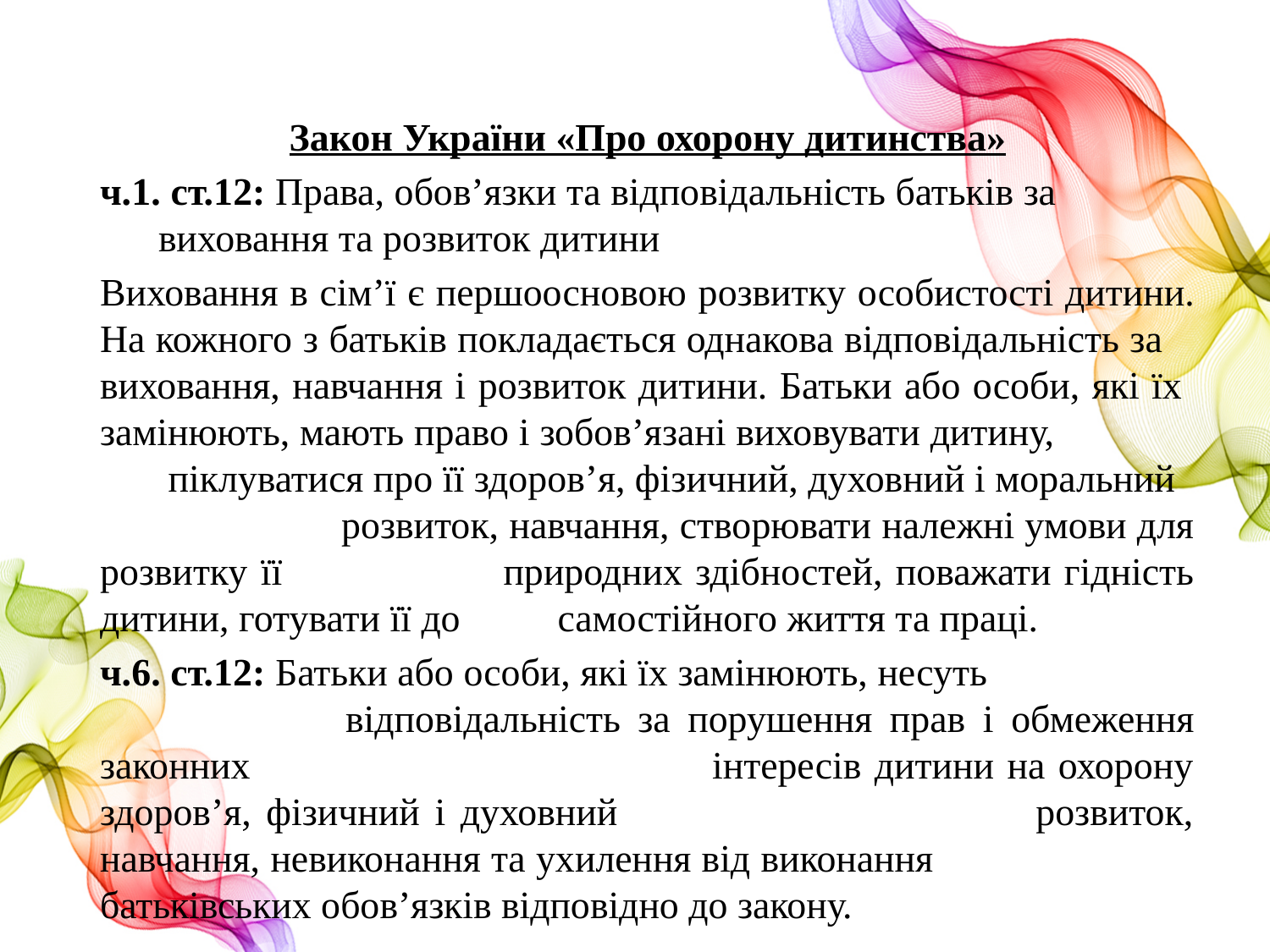

Закон України «Про охорону дитинства»
ч.1. ст.12: Права, обов’язки та відповідальність батьків за                     виховання та розвиток дитини
Виховання в сім’ї є першоосновою розвитку особистості дитини. На кожного з батьків покладається однакова відповідальність за    виховання, навчання і розвиток дитини. Батьки або особи, які їх  замінюють, мають право і зобов’язані виховувати дитину,                      піклуватися про її здоров’я, фізичний, духовний і моральний                          розвиток, навчання, створювати належні умови для розвитку її                 природних здібностей, поважати гідність дитини, готувати її до          самостійного життя та праці.
ч.6. ст.12: Батьки або особи, які їх замінюють, несуть                                    відповідальність за порушення прав і обмеження законних                                   інтересів дитини на охорону здоров’я, фізичний і духовний                            розвиток, навчання, невиконання та ухилення від виконання                          батьківських обов’язків відповідно до закону.